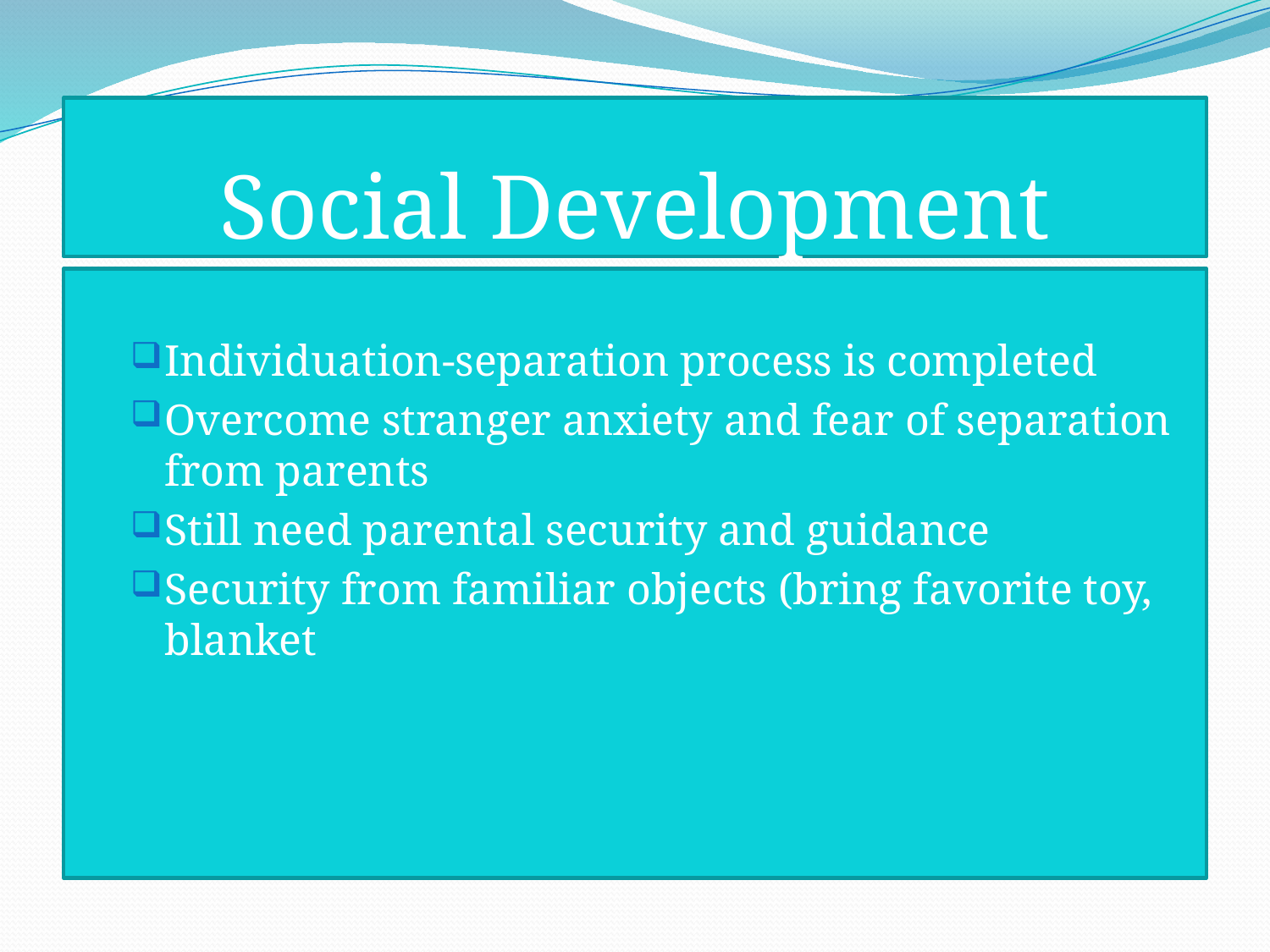

# Social Development

Individuation-separation process is completed
Overcome stranger anxiety and fear of separation from parents
Still need parental security and guidance
Security from familiar objects (bring favorite toy, blanket